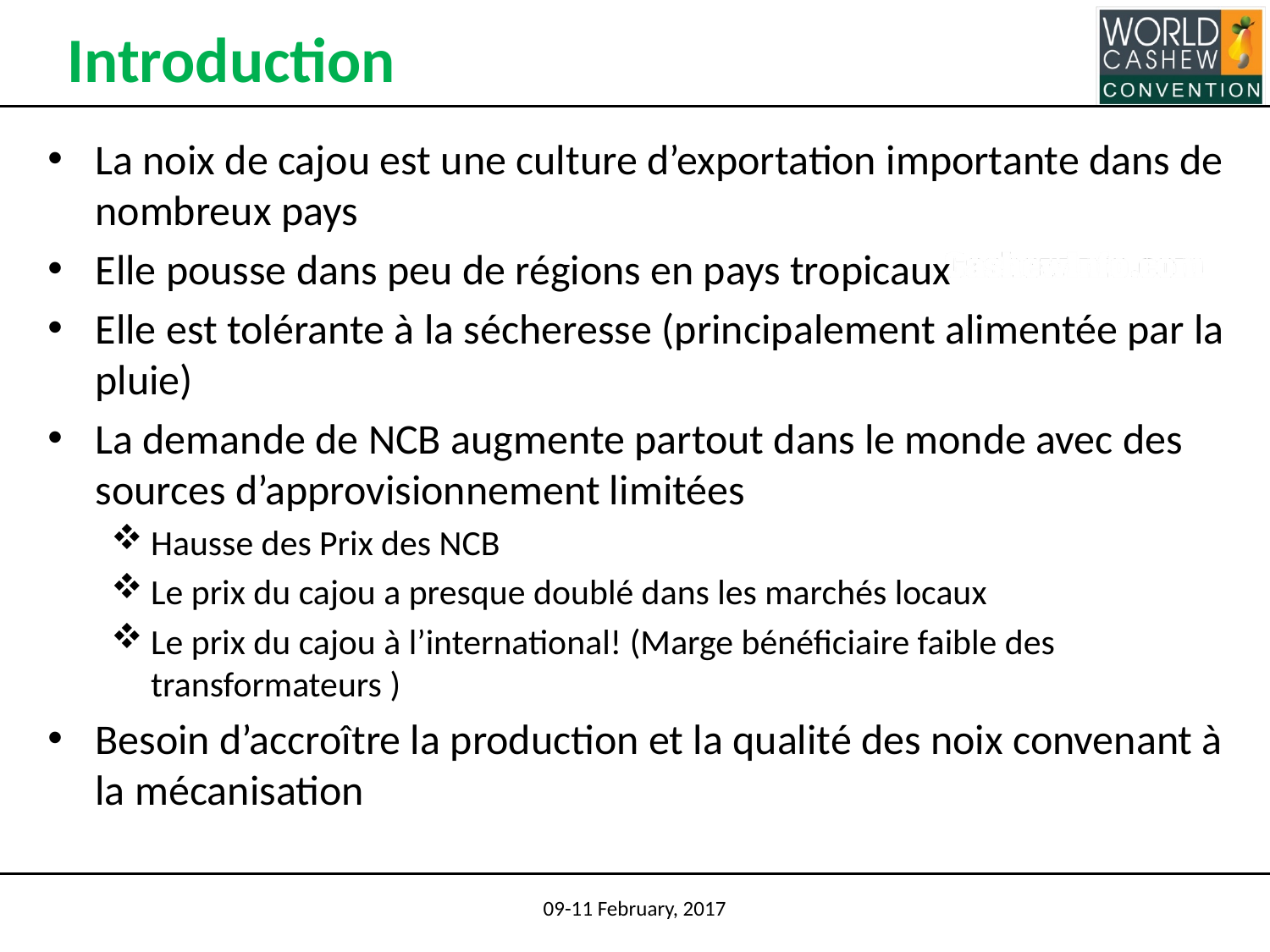

# Introduction
La noix de cajou est une culture d’exportation importante dans de nombreux pays
Elle pousse dans peu de régions en pays tropicaux
Elle est tolérante à la sécheresse (principalement alimentée par la pluie)
La demande de NCB augmente partout dans le monde avec des sources d’approvisionnement limitées
Hausse des Prix des NCB
Le prix du cajou a presque doublé dans les marchés locaux
Le prix du cajou à l’international! (Marge bénéficiaire faible des transformateurs )
Besoin d’accroître la production et la qualité des noix convenant à la mécanisation
09-11 February, 2017